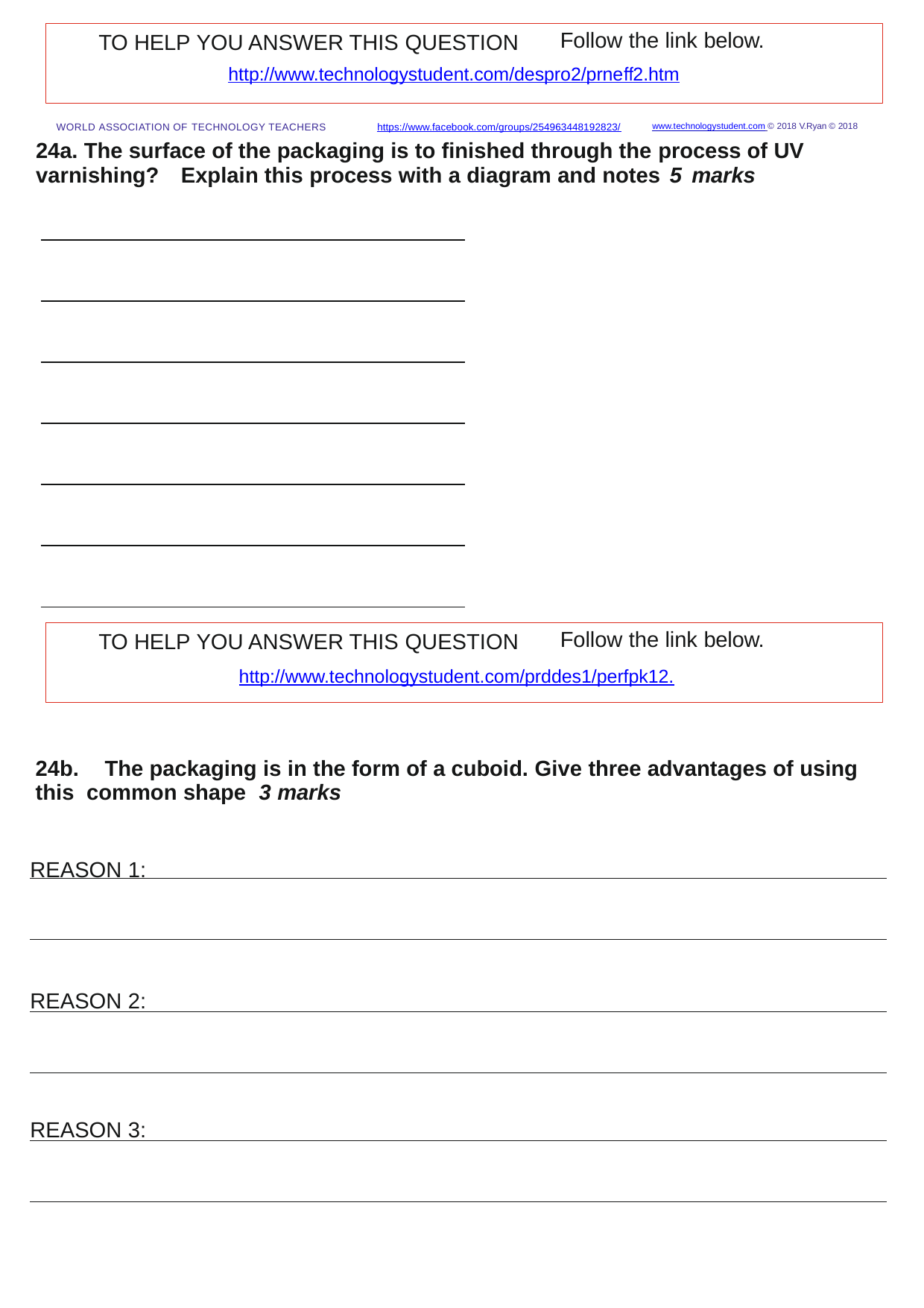

Follow the link below.
TO HELP YOU ANSWER THIS QUESTION
http://www.technologystudent.com/despro2/prneﬀ2.htm

WORLD ASSOCIATION OF TECHNOLOGY TEACHERS	https://www.facebook.com/groups/254963448192823/	www.technologystudent.com © 2018 V.Ryan © 2018
24a. The surface of the packaging is to ﬁnished through the process of UV  varnishing?	Explain this process with a diagram and notes 5 marks

Follow the link below.
TO HELP YOU ANSWER THIS QUESTION
http://www.technologystudent.com/prddes1/perfpk12.
24b.	The packaging is in the form of a cuboid. Give three advantages of using this  common shape	3 marks

REASON 1:

REASON 2:

REASON 3: